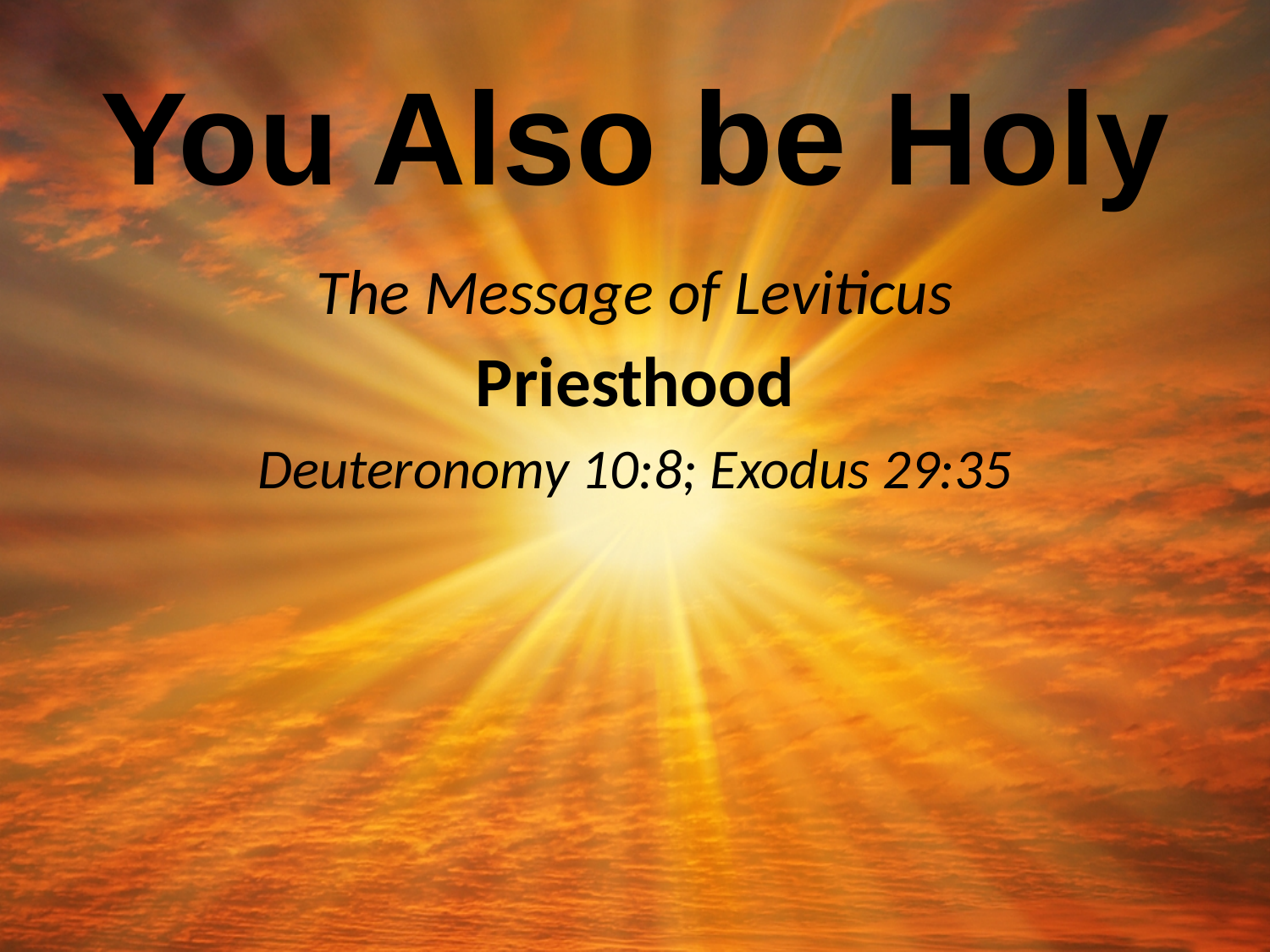

# You Also be Holy
The Message of Leviticus
Priesthood
Deuteronomy 10:8; Exodus 29:35